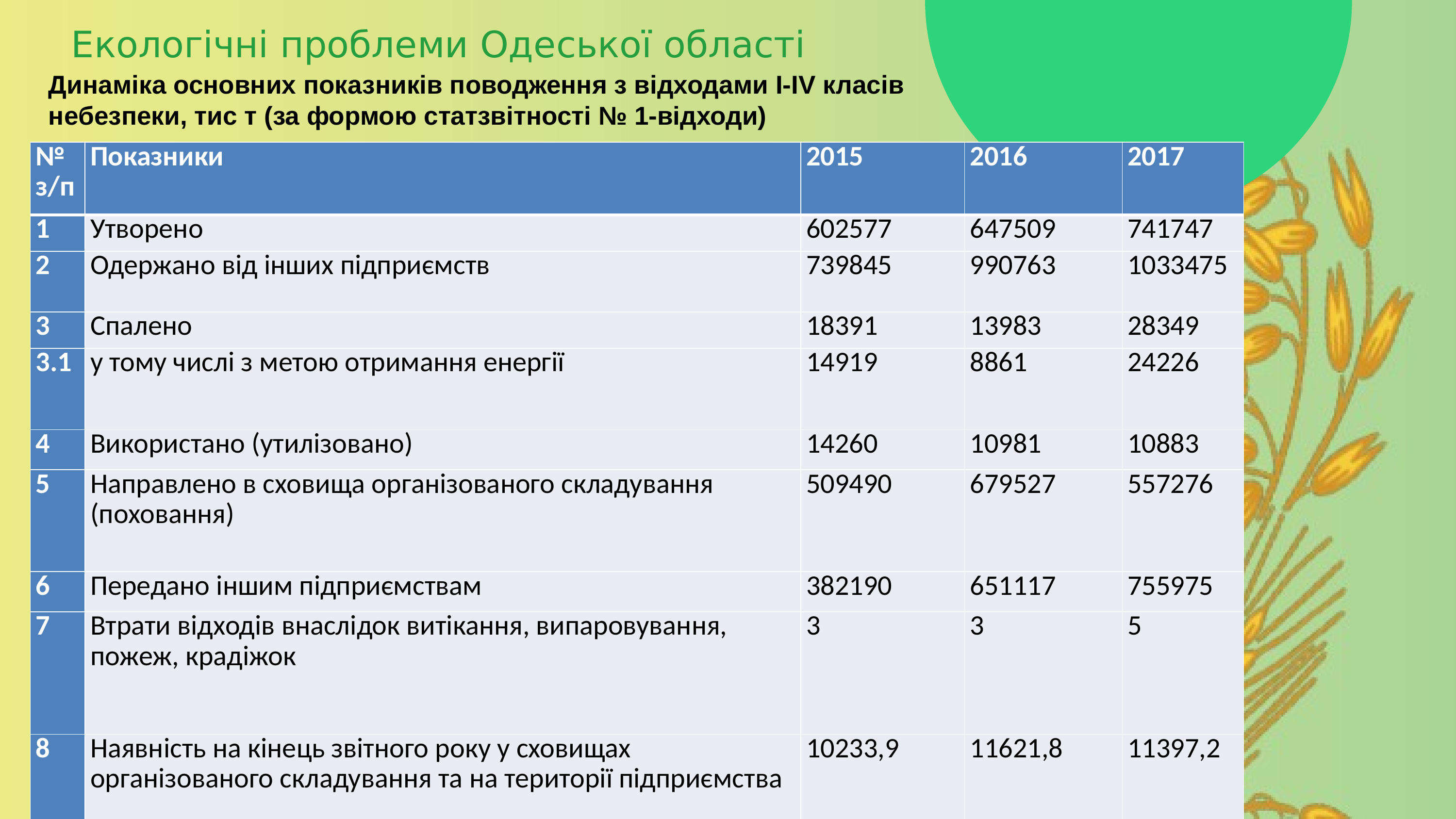

Екологічні проблеми Одеської області
Динаміка основних показників поводження з відходами І-ІV класів небезпеки, тис т (за формою статзвітності № 1-відходи)

| № з/п | Показники | 2015 | 2016 | 2017 |
| --- | --- | --- | --- | --- |
| 1 | Утворено | 602577 | 647509 | 741747 |
| 2 | Одержано від інших підприємств | 739845 | 990763 | 1033475 |
| 3 | Спалено | 18391 | 13983 | 28349 |
| 3.1 | у тому числі з метою отримання енергії | 14919 | 8861 | 24226 |
| 4 | Використано (утилізовано) | 14260 | 10981 | 10883 |
| 5 | Направлено в сховища організованого складування (поховання) | 509490 | 679527 | 557276 |
| 6 | Передано іншим підприємствам | 382190 | 651117 | 755975 |
| 7 | Втрати відходів внаслідок витікання, випаровування, пожеж, крадіжок | 3 | 3 | 5 |
| 8 | Наявність на кінець звітного року у сховищах організованого складування та на території підприємства | 10233,9 | 11621,8 | 11397,2 |